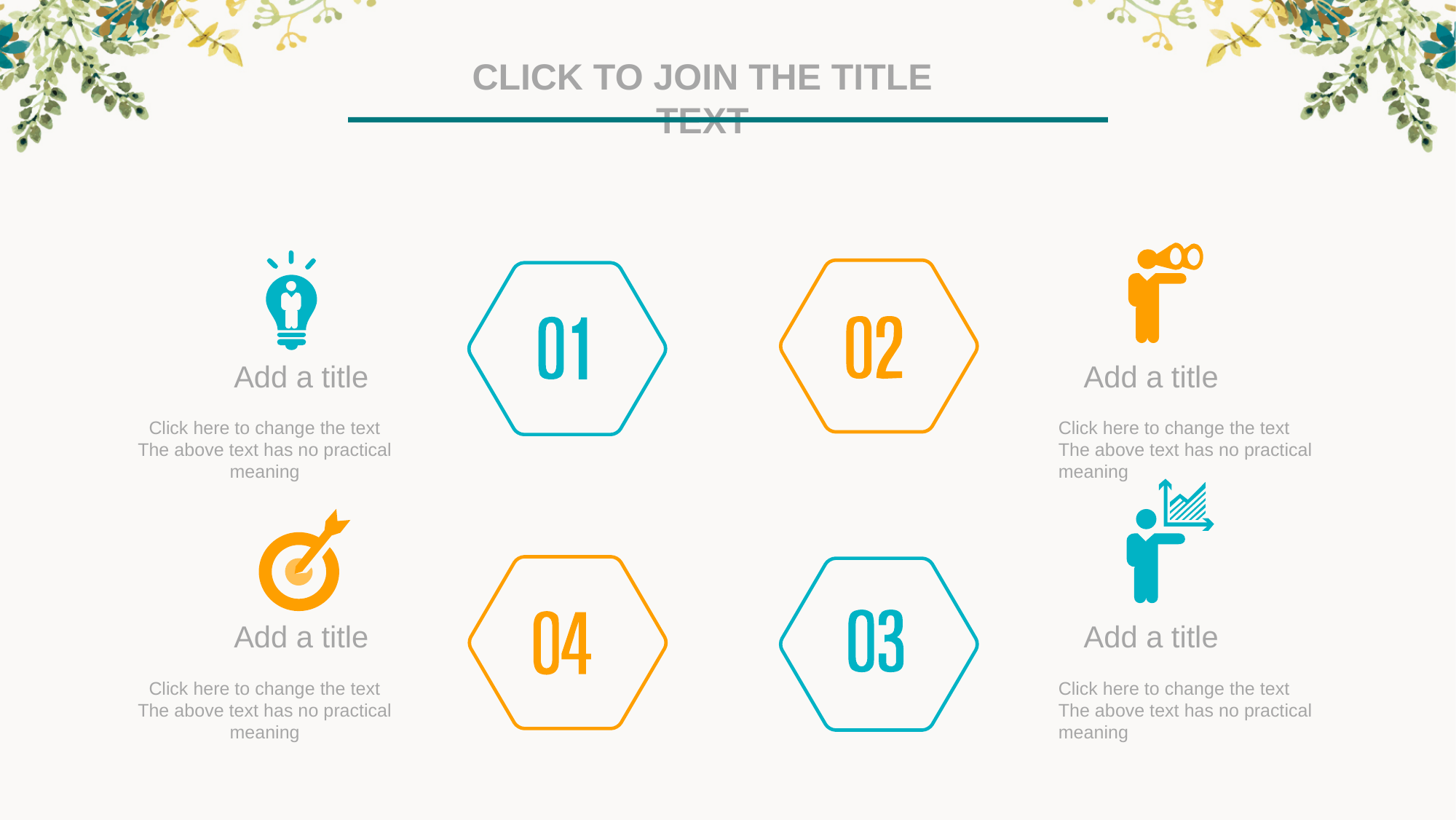

Click to join the title text

Add a title
Add a title
Click here to change the text
The above text has no practical meaning
Click here to change the text
The above text has no practical meaning

Add a title
Add a title
Click here to change the text
The above text has no practical meaning
Click here to change the text
The above text has no practical meaning